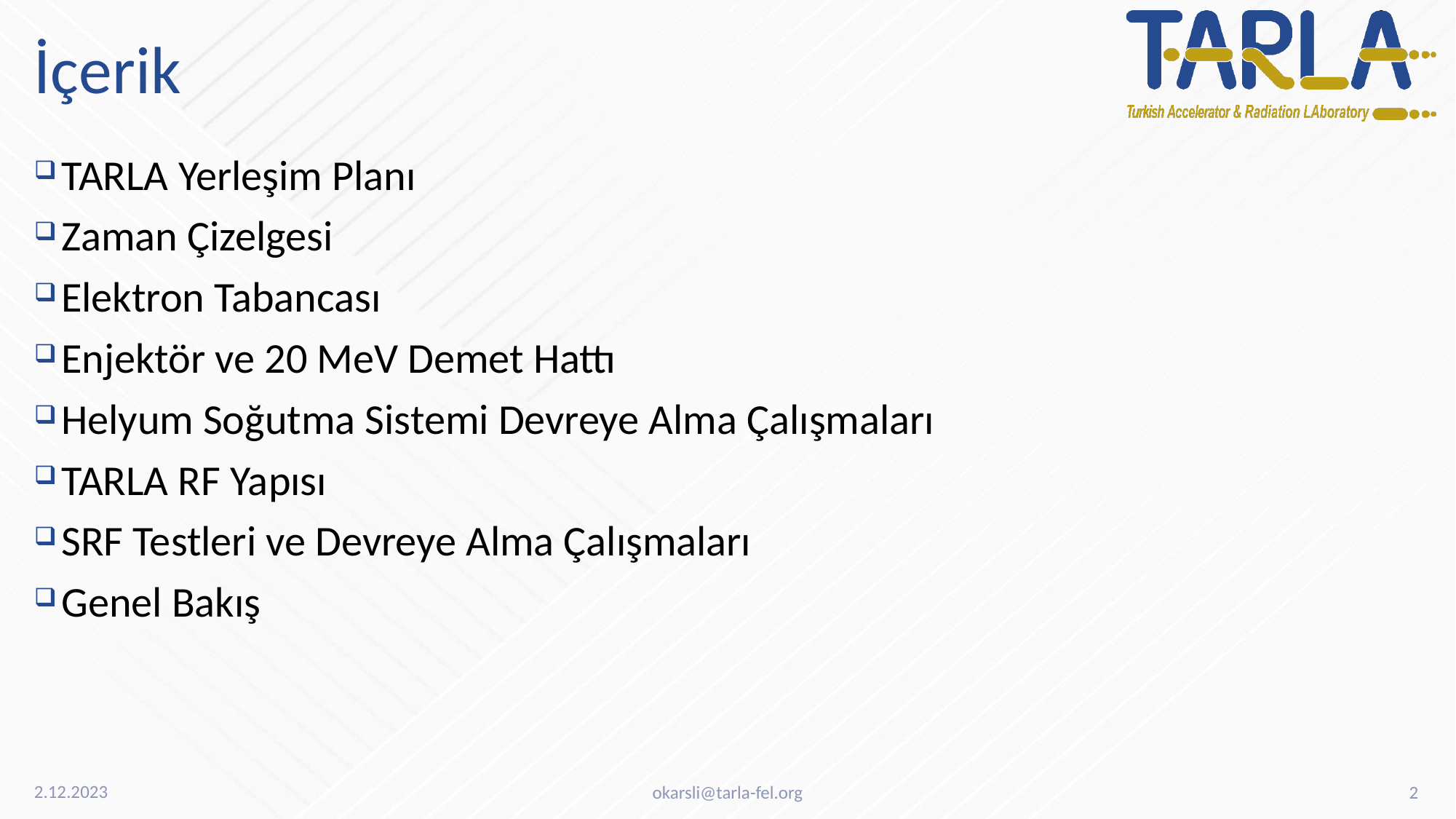

# İçerik
TARLA Yerleşim Planı
Zaman Çizelgesi
Elektron Tabancası
Enjektör ve 20 MeV Demet Hattı
Helyum Soğutma Sistemi Devreye Alma Çalışmaları
TARLA RF Yapısı
SRF Testleri ve Devreye Alma Çalışmaları
Genel Bakış

2.12.2023
okarsli@tarla-fel.org
2